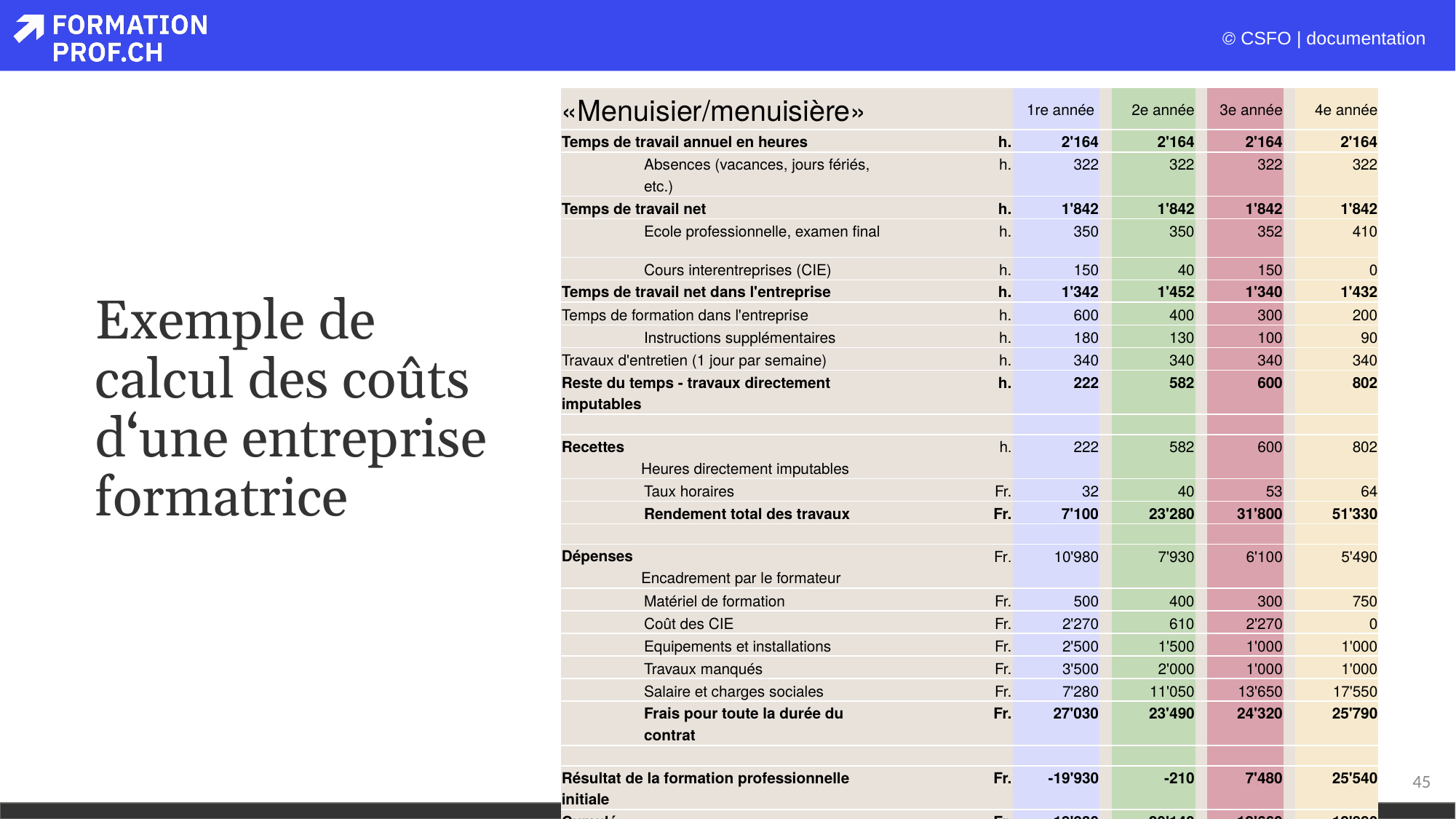

| «Menuisier/menuisière» |  | 1re année |  | 2e année |  | 3e année |  | 4e année |
| --- | --- | --- | --- | --- | --- | --- | --- | --- |
| Temps de travail annuel en heures | h. | 2'164 |  | 2'164 |  | 2'164 |  | 2'164 |
| Absences (vacances, jours fériés, etc.) | h. | 322 |  | 322 |  | 322 |  | 322 |
| Temps de travail net | h. | 1'842 |  | 1'842 |  | 1'842 |  | 1'842 |
| Ecole professionnelle, examen final | h. | 350 |  | 350 |  | 352 |  | 410 |
| Cours interentreprises (CIE) | h. | 150 |  | 40 |  | 150 |  | 0 |
| Temps de travail net dans l'entreprise | h. | 1'342 |  | 1'452 |  | 1'340 |  | 1'432 |
| Temps de formation dans l'entreprise | h. | 600 |  | 400 |  | 300 |  | 200 |
| Instructions supplémentaires | h. | 180 |  | 130 |  | 100 |  | 90 |
| Travaux d'entretien (1 jour par semaine) | h. | 340 |  | 340 |  | 340 |  | 340 |
| Reste du temps - travaux directement imputables | h. | 222 |  | 582 |  | 600 |  | 802 |
|  |  |  |  |  |  |  |  |  |
| Recettes Heures directement imputables | h. | 222 |  | 582 |  | 600 |  | 802 |
| Taux horaires | Fr. | 32 |  | 40 |  | 53 |  | 64 |
| Rendement total des travaux | Fr. | 7'100 |  | 23'280 |  | 31'800 |  | 51'330 |
|  |  |  |  |  |  |  |  |  |
| Dépenses Encadrement par le formateur | Fr. | 10'980 |  | 7'930 |  | 6'100 |  | 5'490 |
| Matériel de formation | Fr. | 500 |  | 400 |  | 300 |  | 750 |
| Coût des CIE | Fr. | 2'270 |  | 610 |  | 2'270 |  | 0 |
| Equipements et installations | Fr. | 2'500 |  | 1'500 |  | 1'000 |  | 1'000 |
| Travaux manqués | Fr. | 3'500 |  | 2'000 |  | 1'000 |  | 1'000 |
| Salaire et charges sociales | Fr. | 7'280 |  | 11'050 |  | 13'650 |  | 17'550 |
| Frais pour toute la durée du contrat | Fr. | 27'030 |  | 23'490 |  | 24'320 |  | 25'790 |
|  |  |  |  |  |  |  |  |  |
| Résultat de la formation professionnelle initiale | Fr. | -19'930 |  | -210 |  | 7'480 |  | 25'540 |
| Cumulé | Fr. | -19'930 |  | -20'140 |  | -12'660 |  | 12'880 |
| Source: Association suisse des maîtres menuisiers et fabricants de meubles du canton de Lucerne |  |  |  |  |  |  |  |  |
# Exemple de calcul des coûts d‘une entreprise formatrice
45